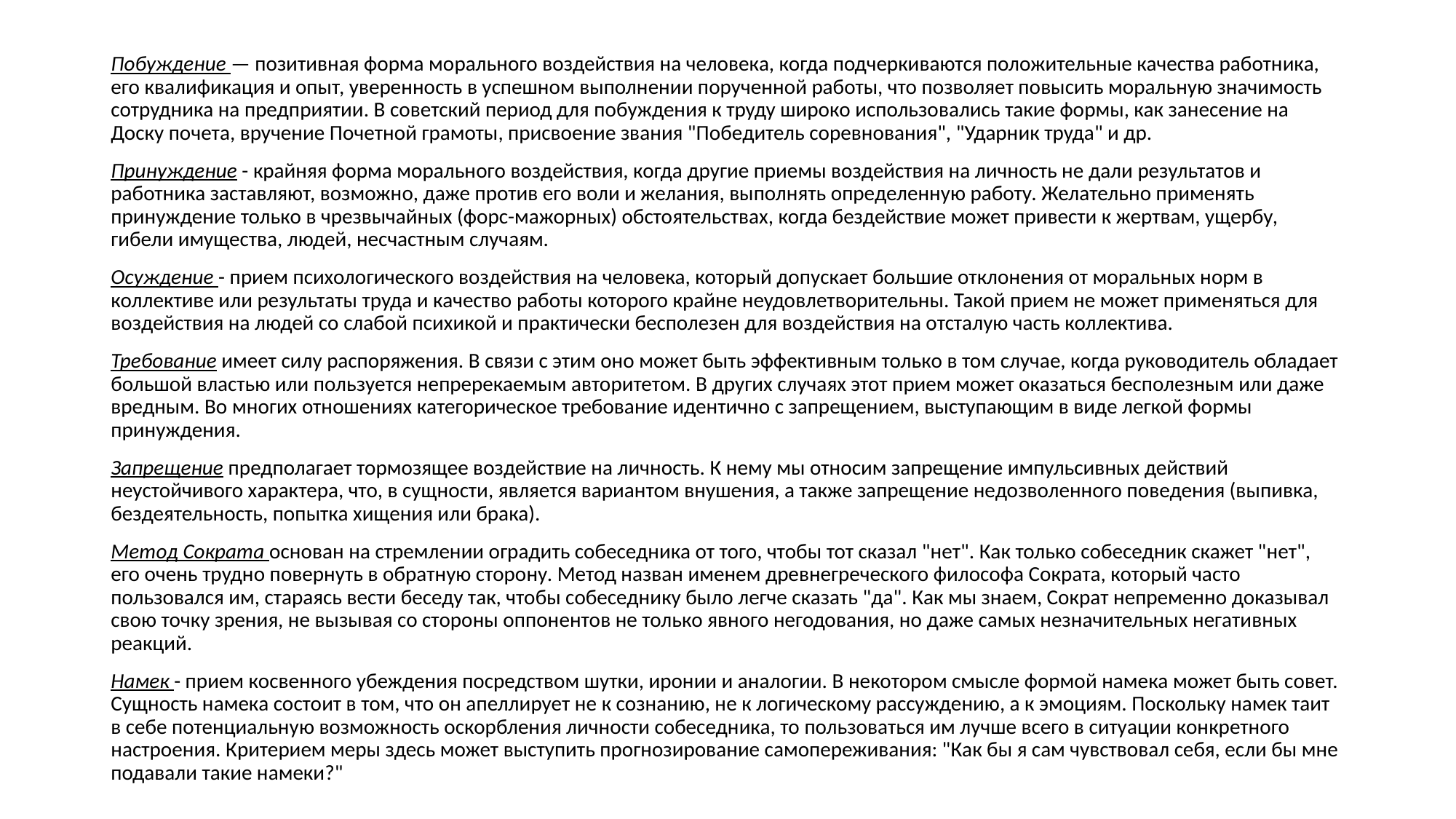

Побуждение — позитивная форма морального воздействия на человека, когда подчеркиваются положительные качества работника, его квалификация и опыт, уверенность в успешном выполнении порученной работы, что позволяет повысить моральную значимость сотрудника на предприятии. В советский период для побуждения к труду широко использовались такие формы, как занесение на Доску почета, вручение Почетной грамоты, присвоение звания "Победитель соревнования", "Ударник труда" и др.
Принуждение - крайняя форма морального воздействия, когда другие приемы воздействия на личность не дали результатов и работника заставляют, возможно, даже против его воли и желания, выполнять определенную работу. Желательно применять принуждение только в чрезвычайных (форс-мажорных) обстоятельствах, когда бездействие может привести к жертвам, ущербу, гибели имущества, людей, несчастным случаям.
Осуждение - прием психологического воздействия на человека, который допускает большие отклонения от моральных норм в коллективе или результаты труда и качество работы которого крайне неудовлетворительны. Такой прием не может применяться для воздействия на людей со слабой психикой и практически бесполезен для воздействия на отсталую часть коллектива.
Требование имеет силу распоряжения. В связи с этим оно может быть эффективным только в том случае, когда руководитель обладает большой властью или пользуется непререкаемым авторитетом. В других случаях этот прием может оказаться бесполезным или даже вредным. Во многих отношениях категорическое требование идентично с запрещением, выступающим в виде легкой формы принуждения.
Запрещение предполагает тормозящее воздействие на личность. К нему мы относим запрещение импульсивных действий неустойчивого характера, что, в сущности, является вариантом внушения, а также запрещение недозволенного поведения (выпивка, бездеятельность, попытка хищения или брака).
Метод Сократа основан на стремлении оградить собеседника от того, чтобы тот сказал "нет". Как только собеседник скажет "нет", его очень трудно повернуть в обратную сторону. Метод назван именем древнегреческого философа Сократа, который часто пользовался им, стараясь вести беседу так, чтобы собеседнику было легче сказать "да". Как мы знаем, Сократ непременно доказывал свою точку зрения, не вызывая со стороны оппонентов не только явного негодования, но даже самых незначительных негативных реакций.
Намек - прием косвенного убеждения посредством шутки, иронии и аналогии. В некотором смысле формой намека может быть совет. Сущность намека состоит в том, что он апеллирует не к сознанию, не к логическому рассуждению, а к эмоциям. Поскольку намек таит в себе потенциальную возможность оскорбления личности собеседника, то пользоваться им лучше всего в ситуации конкретного настроения. Критерием меры здесь может выступить прогнозирование самопереживания: "Как бы я сам чувствовал себя, если бы мне подавали такие намеки?"